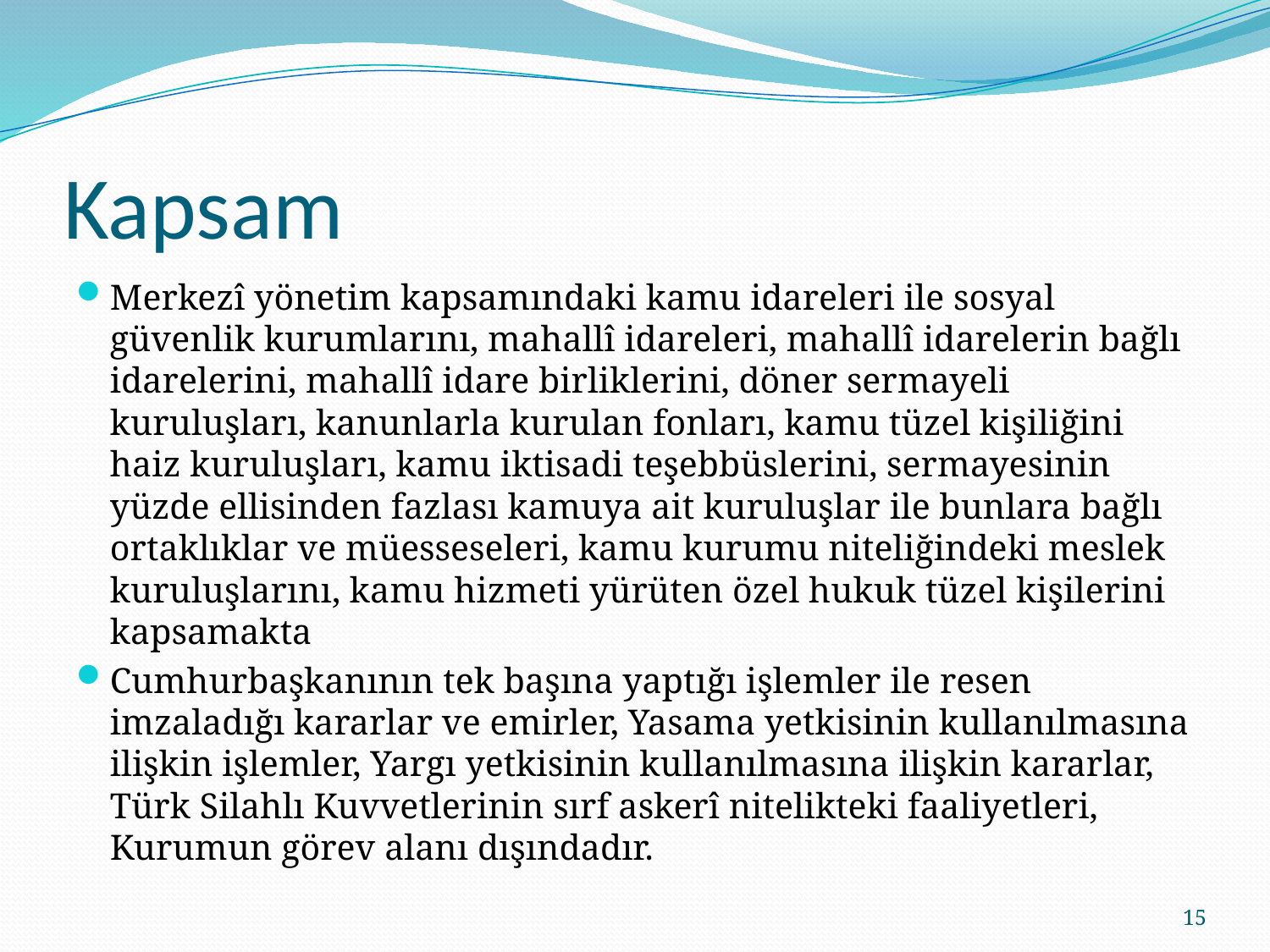

# Kapsam
Merkezî yönetim kapsamındaki kamu idareleri ile sosyal güvenlik kurumlarını, mahallî idareleri, mahallî idarelerin bağlı idarelerini, mahallî idare birliklerini, döner sermayeli kuruluşları, kanunlarla kurulan fonları, kamu tüzel kişiliğini haiz kuruluşları, kamu iktisadi teşebbüslerini, sermayesinin yüzde ellisinden fazlası kamuya ait kuruluşlar ile bunlara bağlı ortaklıklar ve müesseseleri, kamu kurumu niteliğindeki meslek kuruluşlarını, kamu hizmeti yürüten özel hukuk tüzel kişilerini kapsamakta
Cumhurbaşkanının tek başına yaptığı işlemler ile resen imzaladığı kararlar ve emirler, Yasama yetkisinin kullanılmasına ilişkin işlemler, Yargı yetkisinin kullanılmasına ilişkin kararlar, Türk Silahlı Kuvvetlerinin sırf askerî nitelikteki faaliyetleri, Kurumun görev alanı dışındadır.
15